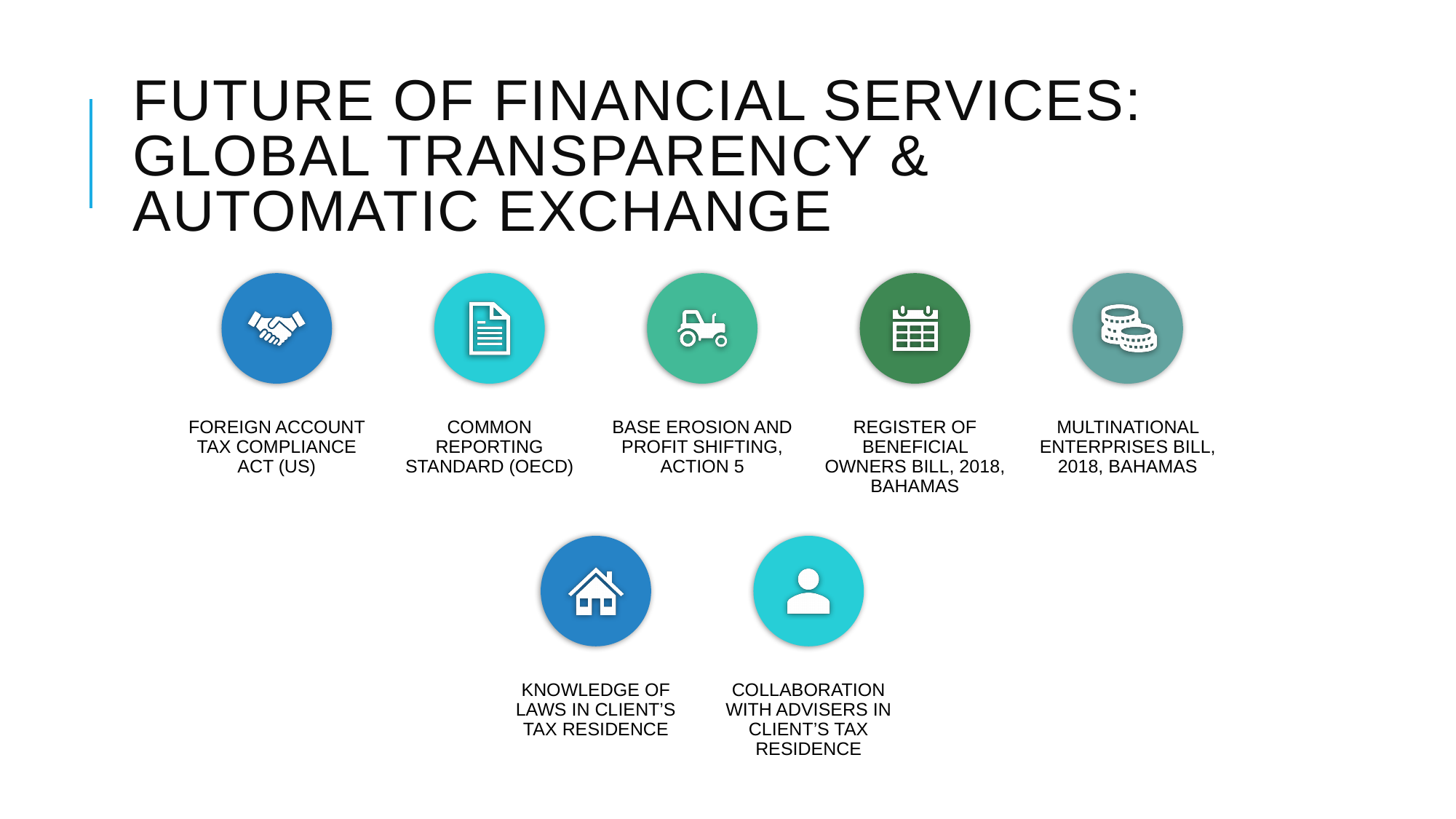

# FUTURE OF FINANCIAL SERVICES: Global Transparency & Automatic Exchange
Foreign Account Tax Compliance Act (US)
Common Reporting Standard (OECD)
Base Erosion and Profit Shifting, Action 5
Register of Beneficial Owners Bill, 2018, Bahamas
Multinational Enterprises Bill, 2018, Bahamas
Knowledge of Laws in Client’s Tax Residence
Collaboration with Advisers in Client’s Tax Residence